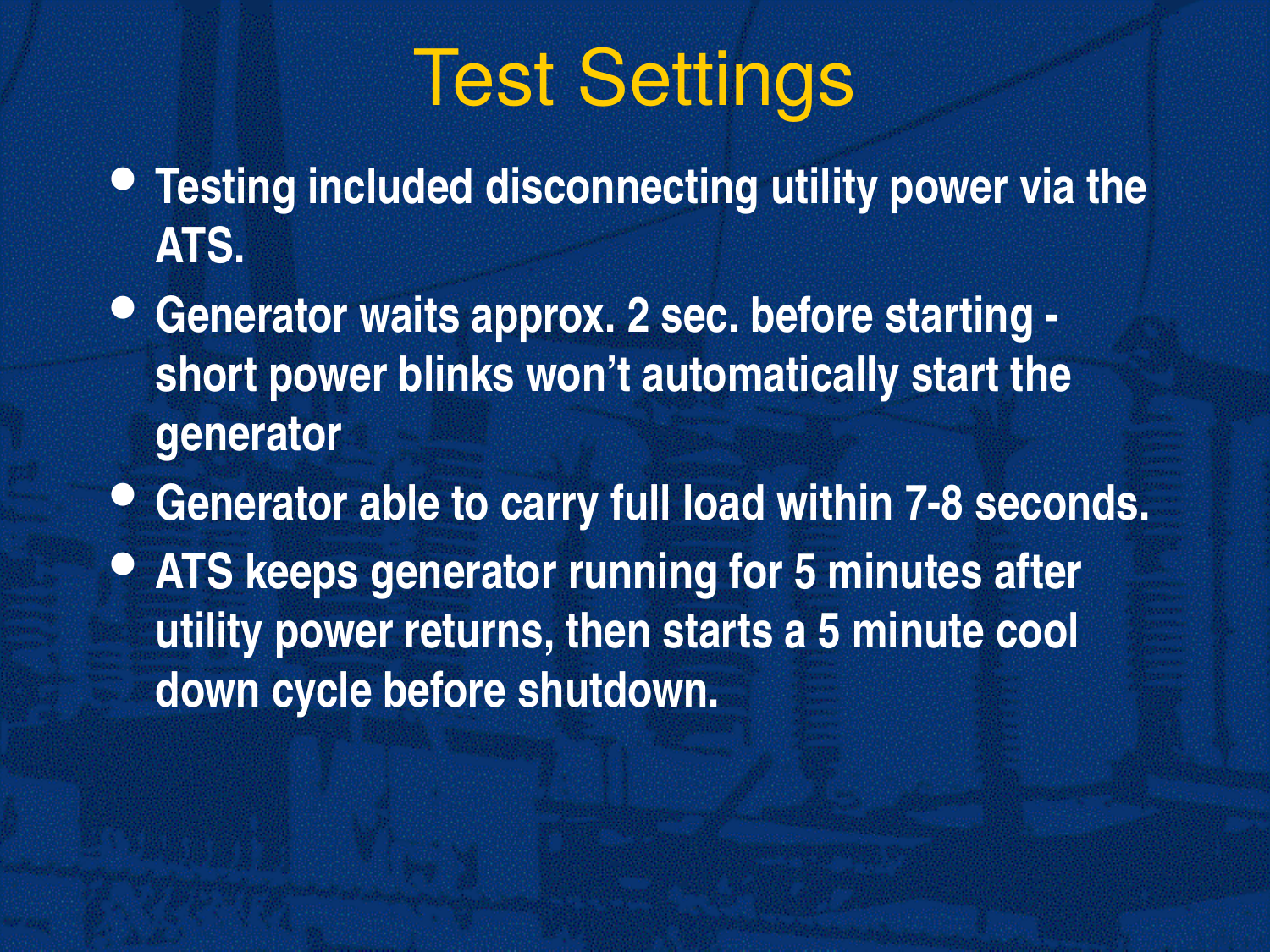

# Test Settings
Testing included disconnecting utility power via the ATS.
Generator waits approx. 2 sec. before starting - short power blinks won’t automatically start the generator
Generator able to carry full load within 7-8 seconds.
ATS keeps generator running for 5 minutes after utility power returns, then starts a 5 minute cool down cycle before shutdown.